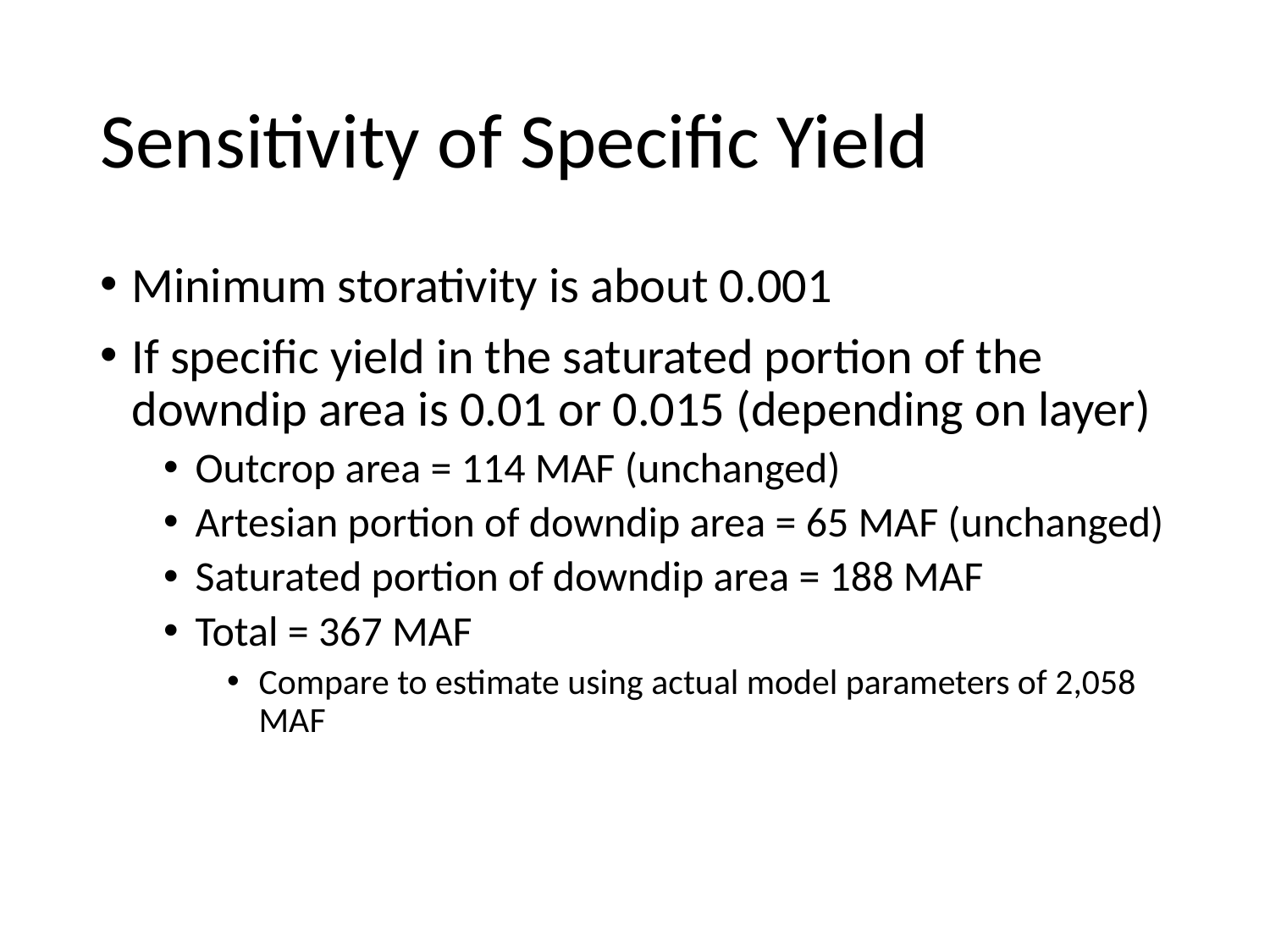

# Sensitivity of Specific Yield
Minimum storativity is about 0.001
If specific yield in the saturated portion of the downdip area is 0.01 or 0.015 (depending on layer)
Outcrop area = 114 MAF (unchanged)
Artesian portion of downdip area = 65 MAF (unchanged)
Saturated portion of downdip area = 188 MAF
Total = 367 MAF
Compare to estimate using actual model parameters of 2,058 MAF